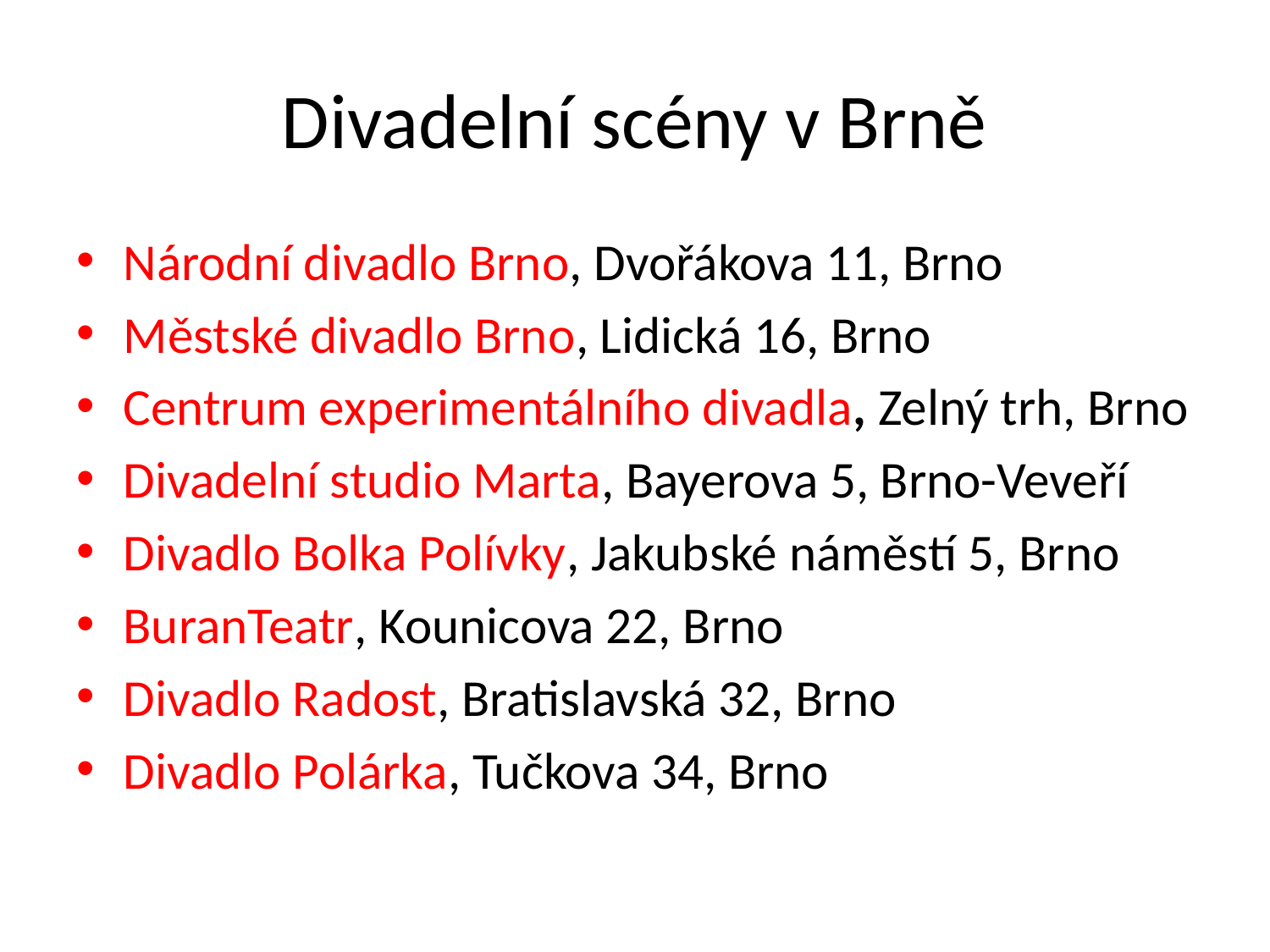

# Divadelní scény v Brně
Národní divadlo Brno, Dvořákova 11, Brno
Městské divadlo Brno, Lidická 16, Brno
Centrum experimentálního divadla, Zelný trh, Brno
Divadelní studio Marta, Bayerova 5, Brno-Veveří
Divadlo Bolka Polívky, Jakubské náměstí 5, Brno
BuranTeatr, Kounicova 22, Brno
Divadlo Radost, Bratislavská 32, Brno
Divadlo Polárka, Tučkova 34, Brno